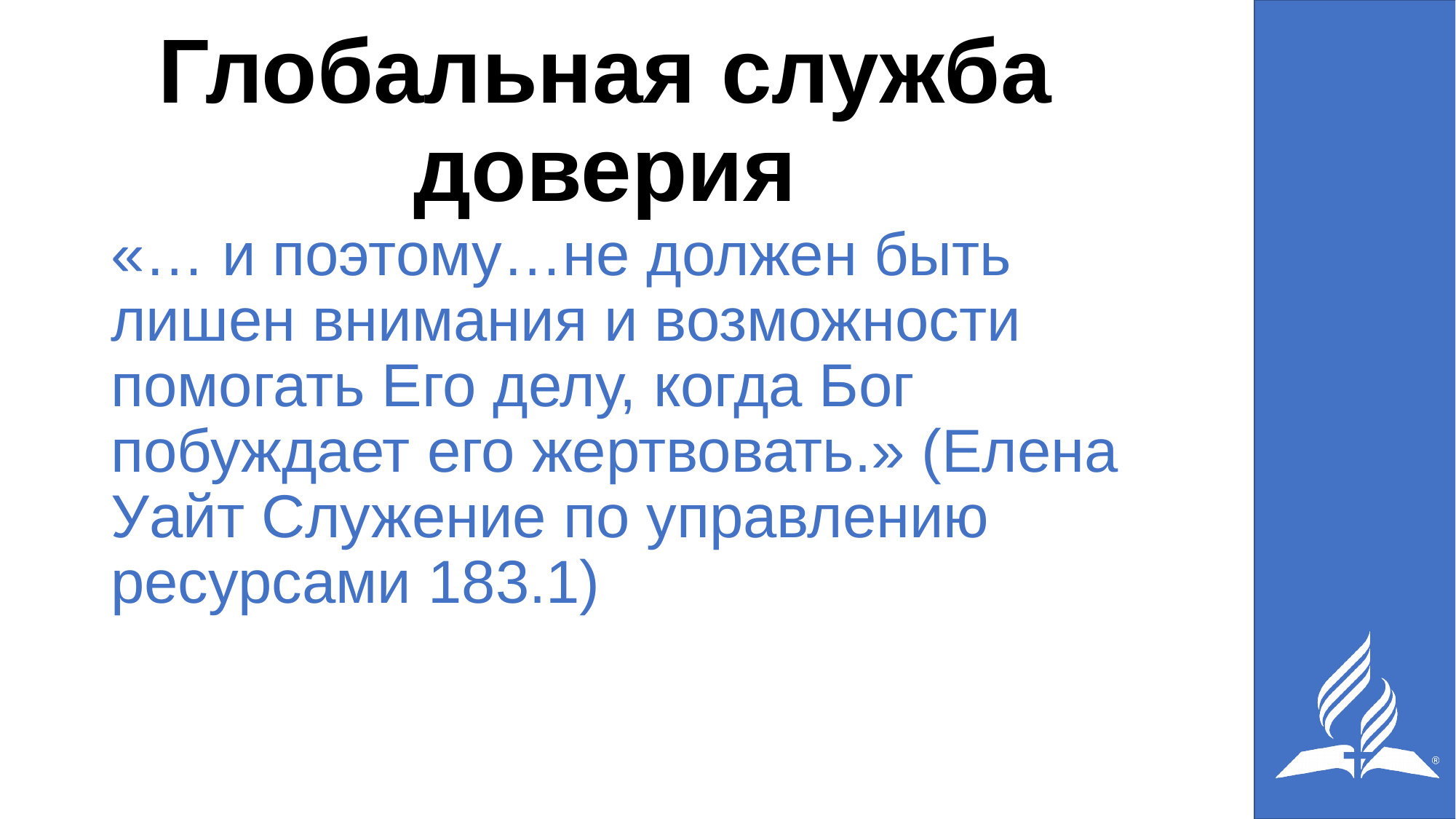

# Глобальная служба доверия
«… и поэтому…не должен быть лишен внимания и возможности помогать Его делу, когда Бог побуждает его жертвовать.» (Елена Уайт Служение по управлению ресурсами 183.1)